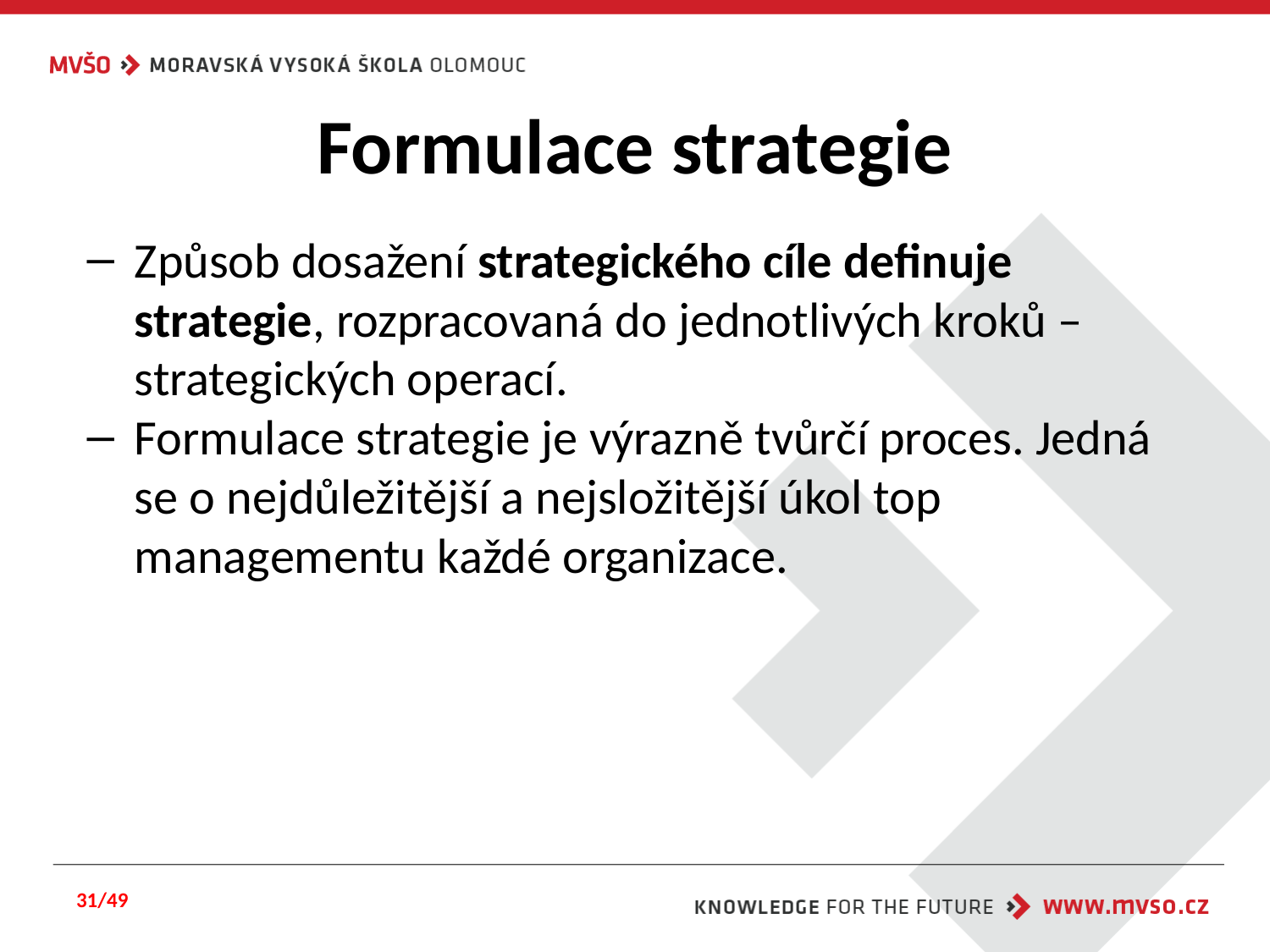

# Formulace strategie
Způsob dosažení strategického cíle definuje strategie, rozpracovaná do jednotlivých kroků – strategických operací.
Formulace strategie je výrazně tvůrčí proces. Jedná se o nejdůležitější a nejsložitější úkol top managementu každé organizace.
31/49